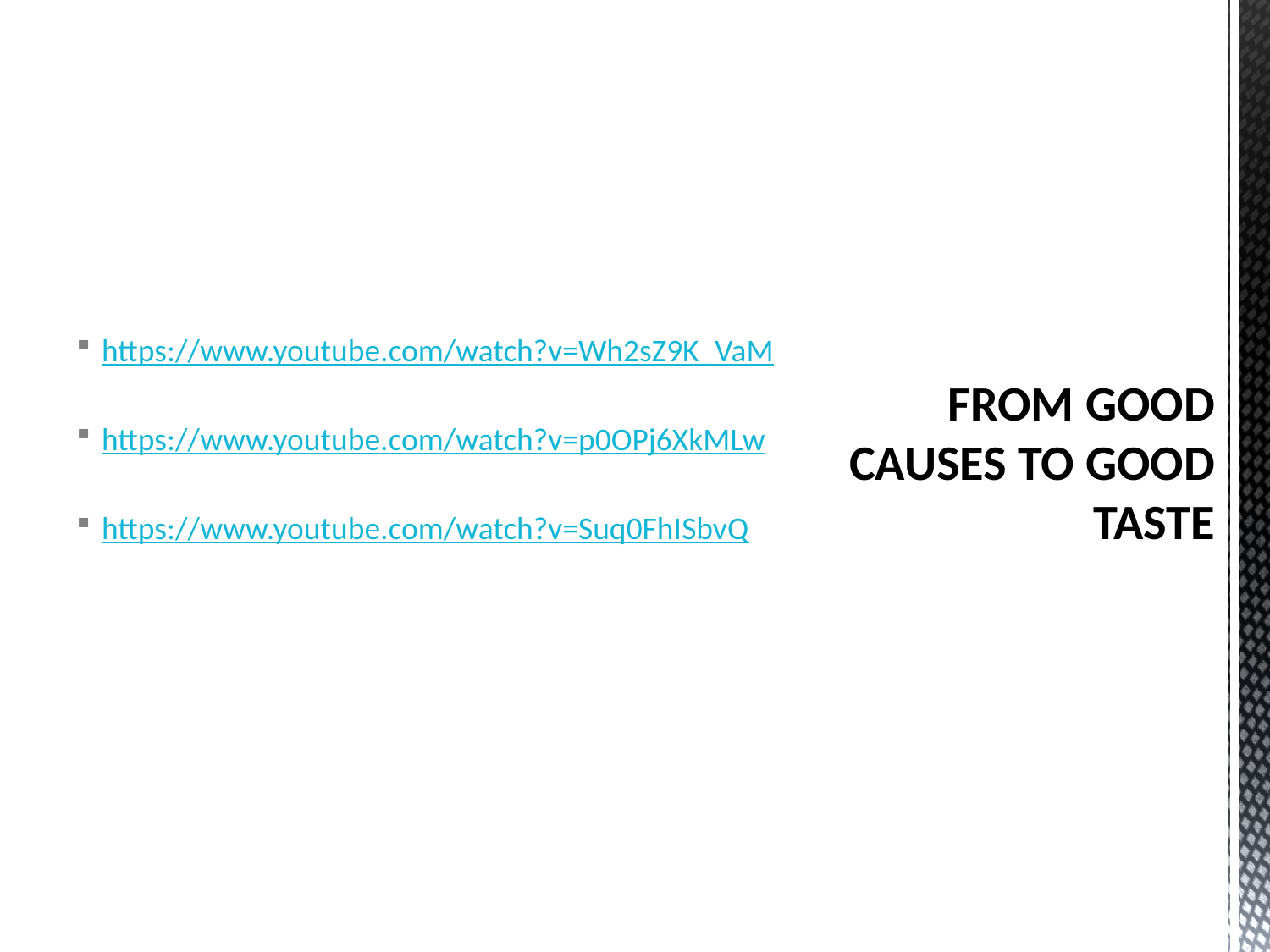

https://www.youtube.com/watch?v=Wh2sZ9K_VaM

https://www.youtube.com/watch?v=p0OPj6XkMLw

https://www.youtube.com/watch?v=Suq0FhISbvQ

# FROM GOOD CAUSES TO GOOD TASTE